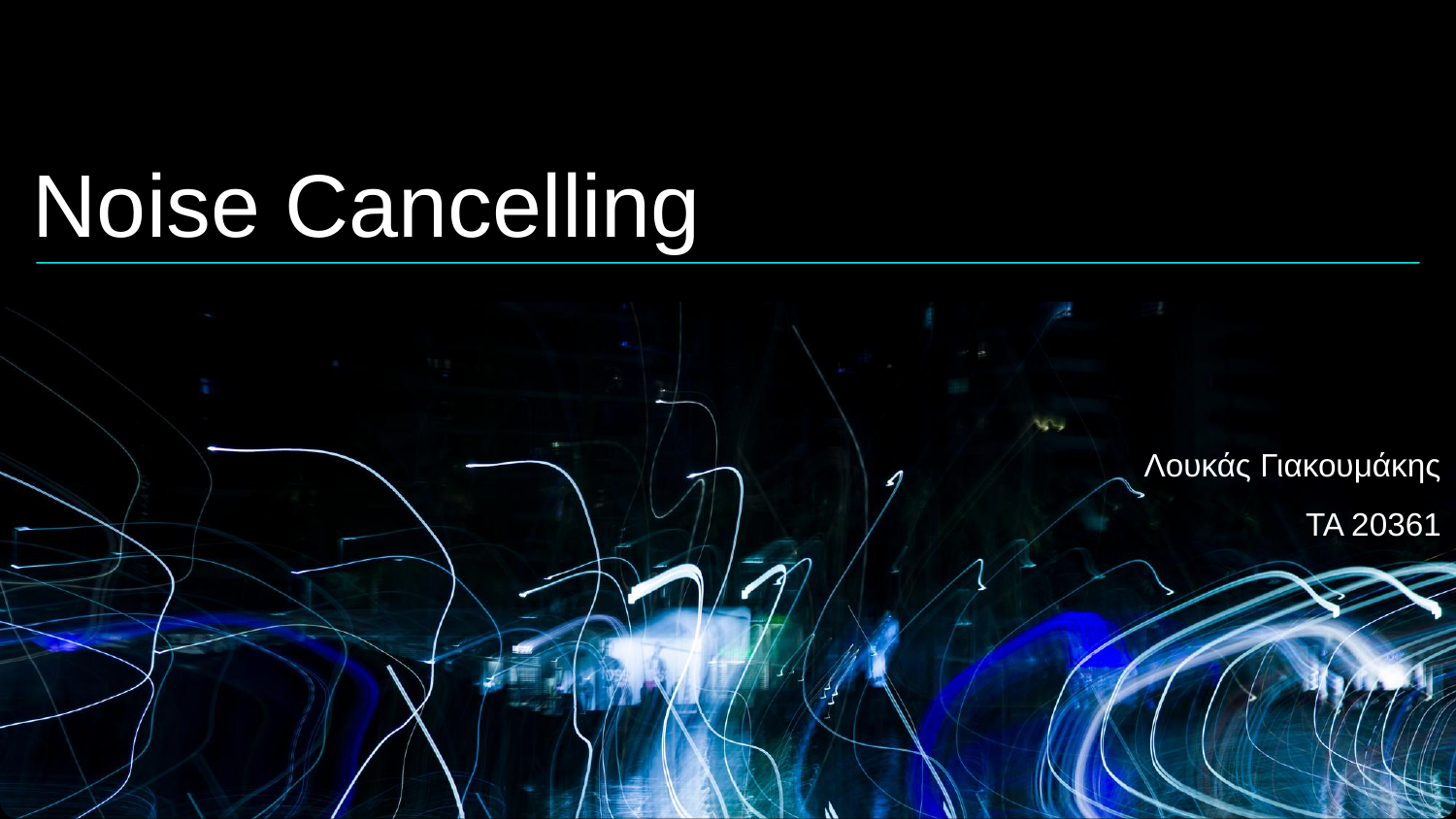

# Νοise Cancelling
Λουκάς Γιακουμάκης
ΤΑ 20361